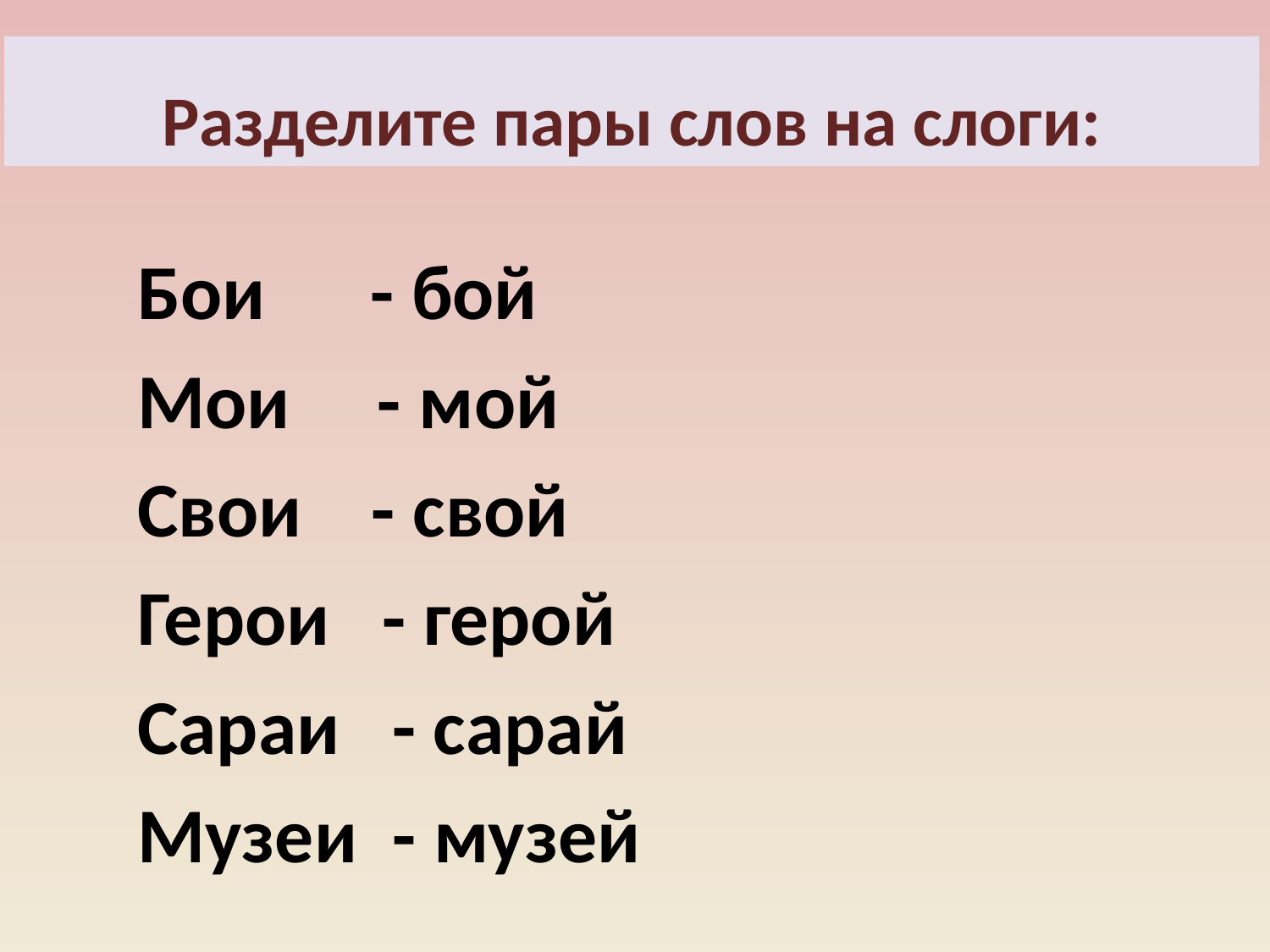

Разделите пары слов на слоги:
Бои      - бой
Мои     - мой
Свои    - свой
Герои   - герой
Сараи   - сарай
Музеи  - музей